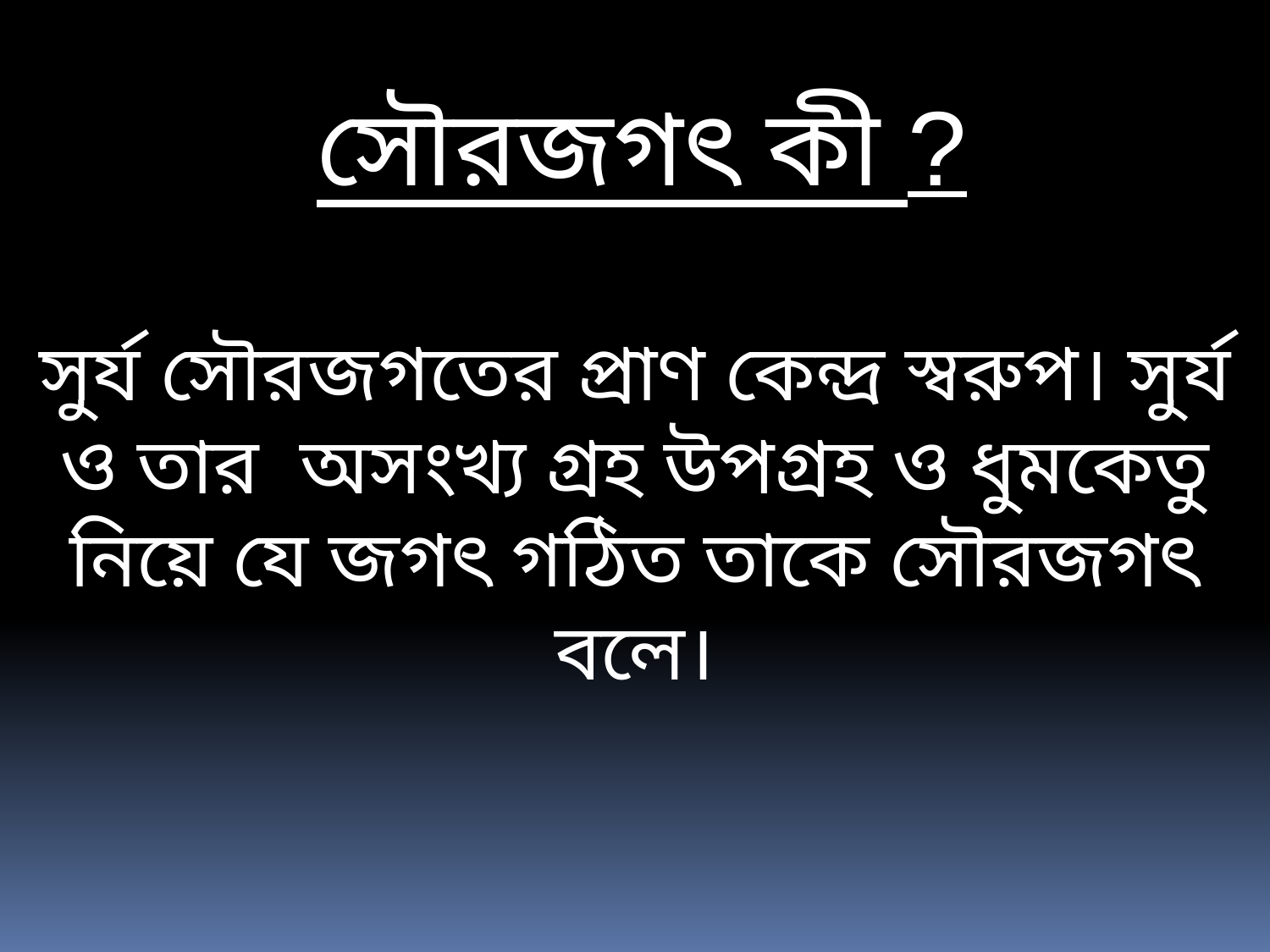

সৌরজগৎ কী ?
সুর্য সৌরজগতের প্রাণ কেন্দ্র স্বরুপ। সুর্য ও তার  অসংখ্য গ্রহ উপগ্রহ ও ধুমকেতু নিয়ে যে জগৎ গঠিত তাকে সৌরজগৎ বলে।